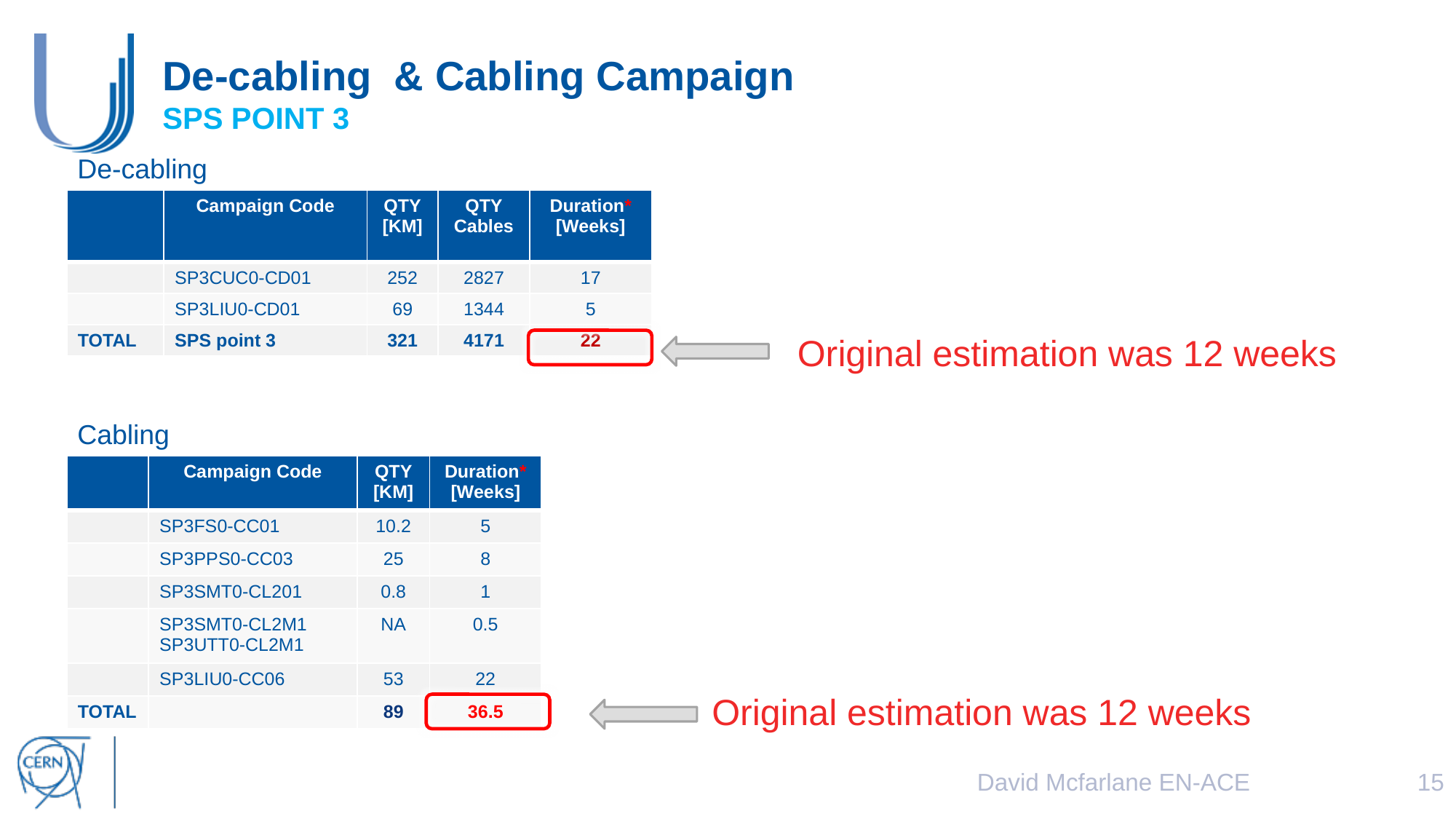

# De-cabling  & Cabling Campaign SPS POINT 3
De-cabling
|  | Campaign Code | QTY [KM] | QTY Cables | Duration\* [Weeks] |
| --- | --- | --- | --- | --- |
|  | SP3CUC0-CD01 | 252 | 2827 | 17 |
|  | SP3LIU0-CD01 | 69 | 1344 | 5 |
| TOTAL | SPS point 3 | 321 | 4171 | 22 |

Original estimation was 12 weeks

Cabling
|  | Campaign Code | QTY [KM] | Duration\* [Weeks] |
| --- | --- | --- | --- |
|  | SP3FS0-CC01 | 10.2 | 5 |
|  | SP3PPS0-CC03 | 25 | 8 |
|  | SP3SMT0-CL201 | 0.8 | 1 |
|  | SP3SMT0-CL2M1 SP3UTT0-CL2M1 | NA | 0.5 |
|  | SP3LIU0-CC06 | 53 | 22 |
| TOTAL |  | 89 | 36.5 |

Original estimation was 12 weeks

David Mcfarlane EN-ACE
15